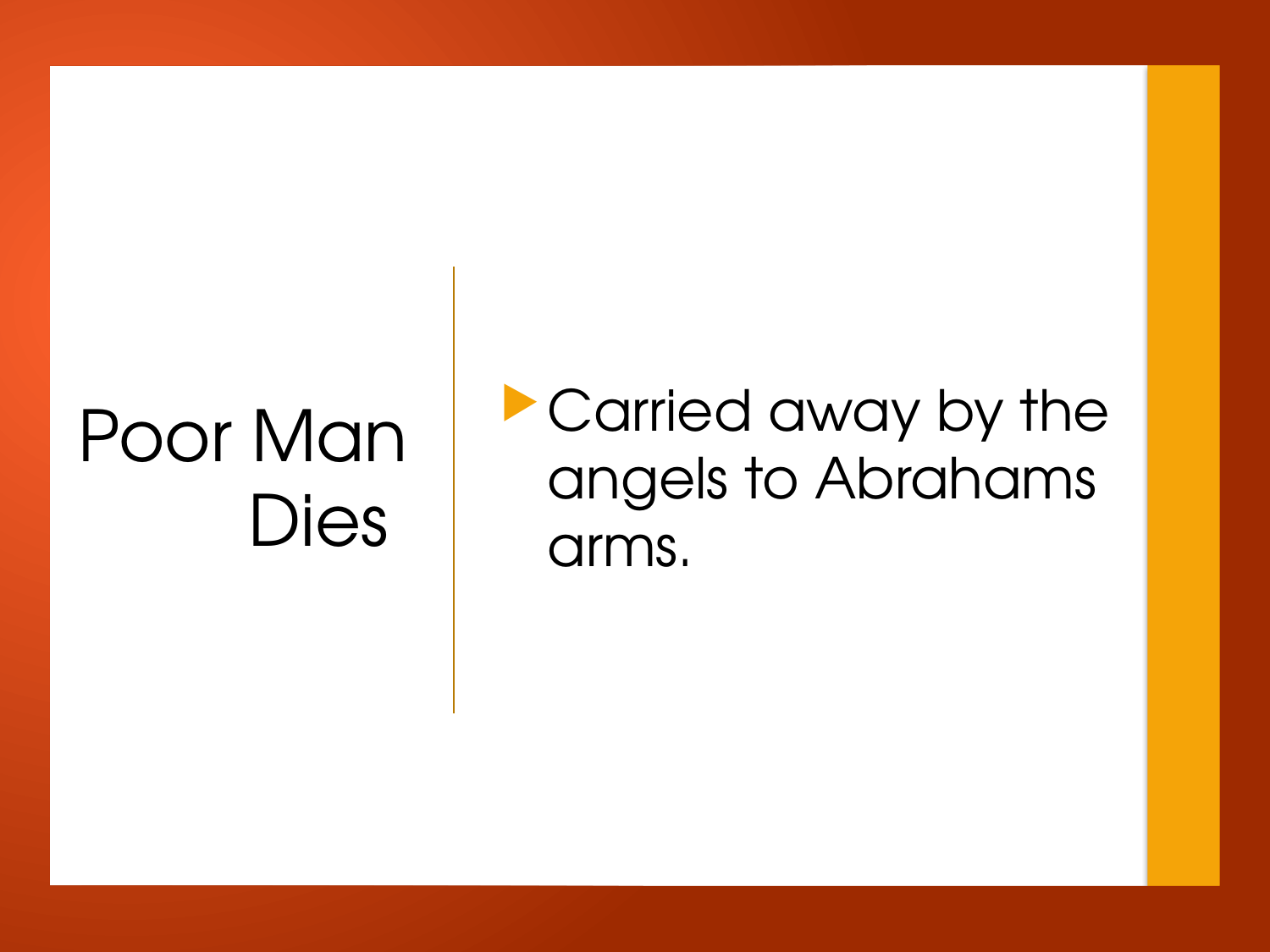

Carried away by the angels to Abrahams arms.
# Poor Man Dies